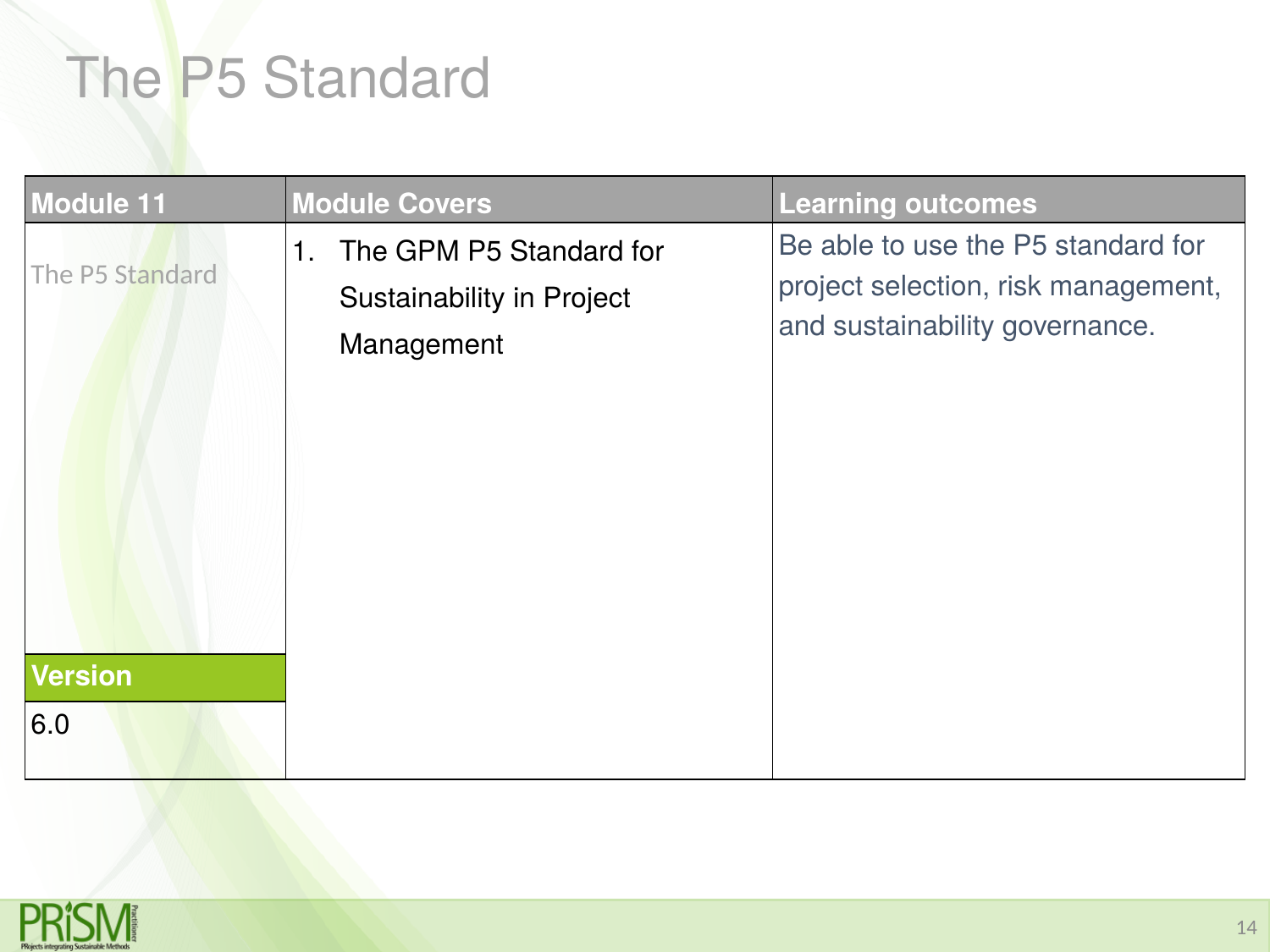

# The P5 Standard
| Module 11 | Module Covers | Learning outcomes |
| --- | --- | --- |
| The P5 Standard | The GPM P5 Standard for Sustainability in Project Management | Be able to use the P5 standard for project selection, risk management, and sustainability governance. |
| Version |  |  |
| 6.0 |  |  |
14